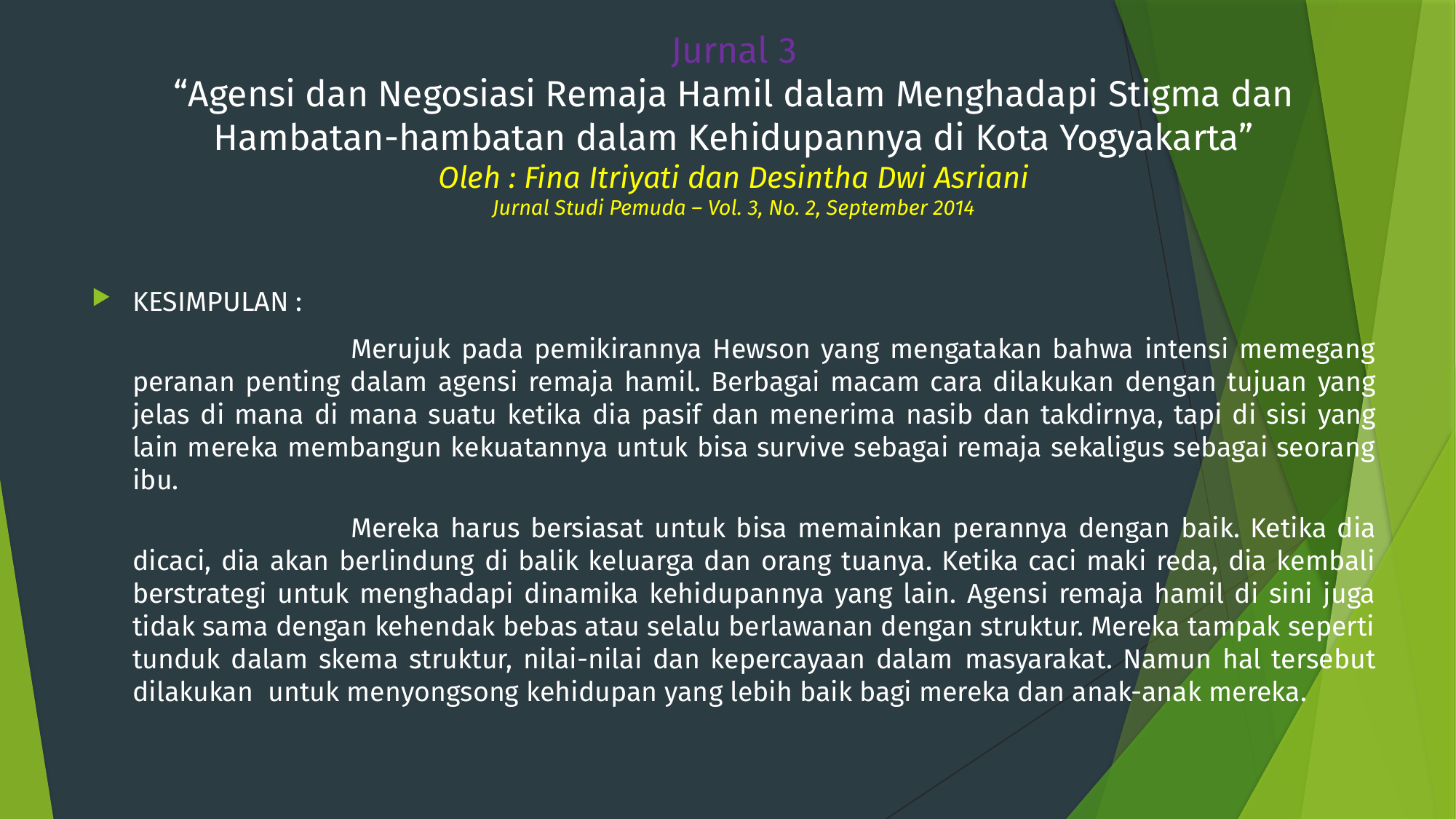

# Jurnal 3 “Agensi dan Negosiasi Remaja Hamil dalam Menghadapi Stigma dan Hambatan-hambatan dalam Kehidupannya di Kota Yogyakarta” Oleh : Fina Itriyati dan Desintha Dwi Asriani Jurnal Studi Pemuda – Vol. 3, No. 2, September 2014
KESIMPULAN :
			Merujuk pada pemikirannya Hewson yang mengatakan bahwa intensi memegang peranan penting dalam agensi remaja hamil. Berbagai macam cara dilakukan dengan tujuan yang jelas di mana di mana suatu ketika dia pasif dan menerima nasib dan takdirnya, tapi di sisi yang lain mereka membangun kekuatannya untuk bisa survive sebagai remaja sekaligus sebagai seorang ibu.
			Mereka harus bersiasat untuk bisa memainkan perannya dengan baik. Ketika dia dicaci, dia akan berlindung di balik keluarga dan orang tuanya. Ketika caci maki reda, dia kembali berstrategi untuk menghadapi dinamika kehidupannya yang lain. Agensi remaja hamil di sini juga tidak sama dengan kehendak bebas atau selalu berlawanan dengan struktur. Mereka tampak seperti tunduk dalam skema struktur, nilai-nilai dan kepercayaan dalam masyarakat. Namun hal tersebut dilakukan  untuk menyongsong kehidupan yang lebih baik bagi mereka dan anak-anak mereka.